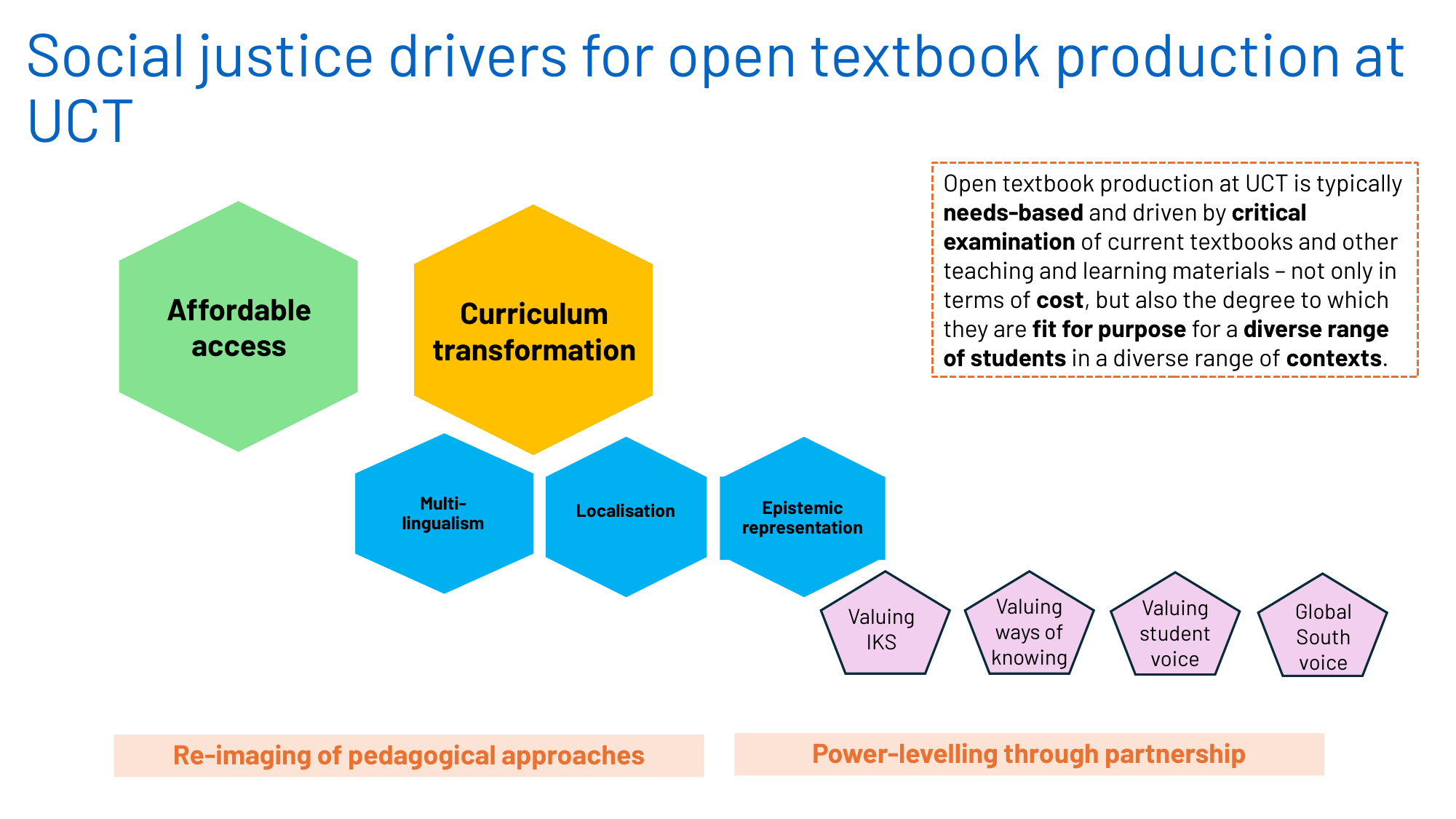

# Social justice drivers for open textbook production at UCT
Open textbook production at UCT is typically needs-based and driven by critical examination of current textbooks and other teaching and learning materials – not only in terms of cost, but also the degree to which they are fit for purpose for a diverse range of students in a diverse range of contexts.

Affordable access
Curriculum transformation

Multi-
lingualism

Localisation

Epistemic representation

Valuing ways of knowing

Valuing student voice

Global South
voice
Valuing IKS

Power-levelling through partnership
Re-imaging of pedagogical approaches